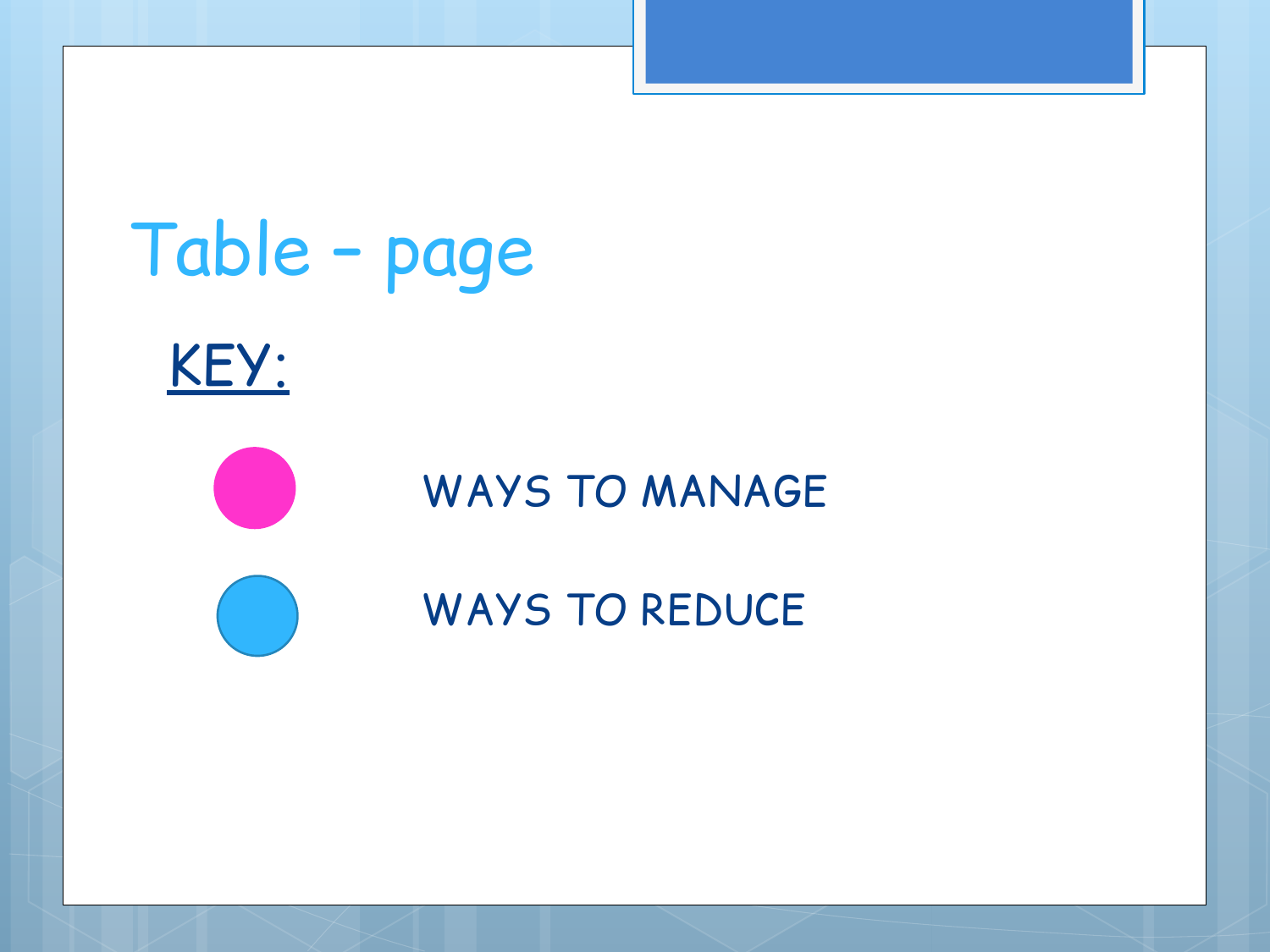

# Table – page
KEY:

		WAYS TO MANAGE

		WAYS TO REDUCE